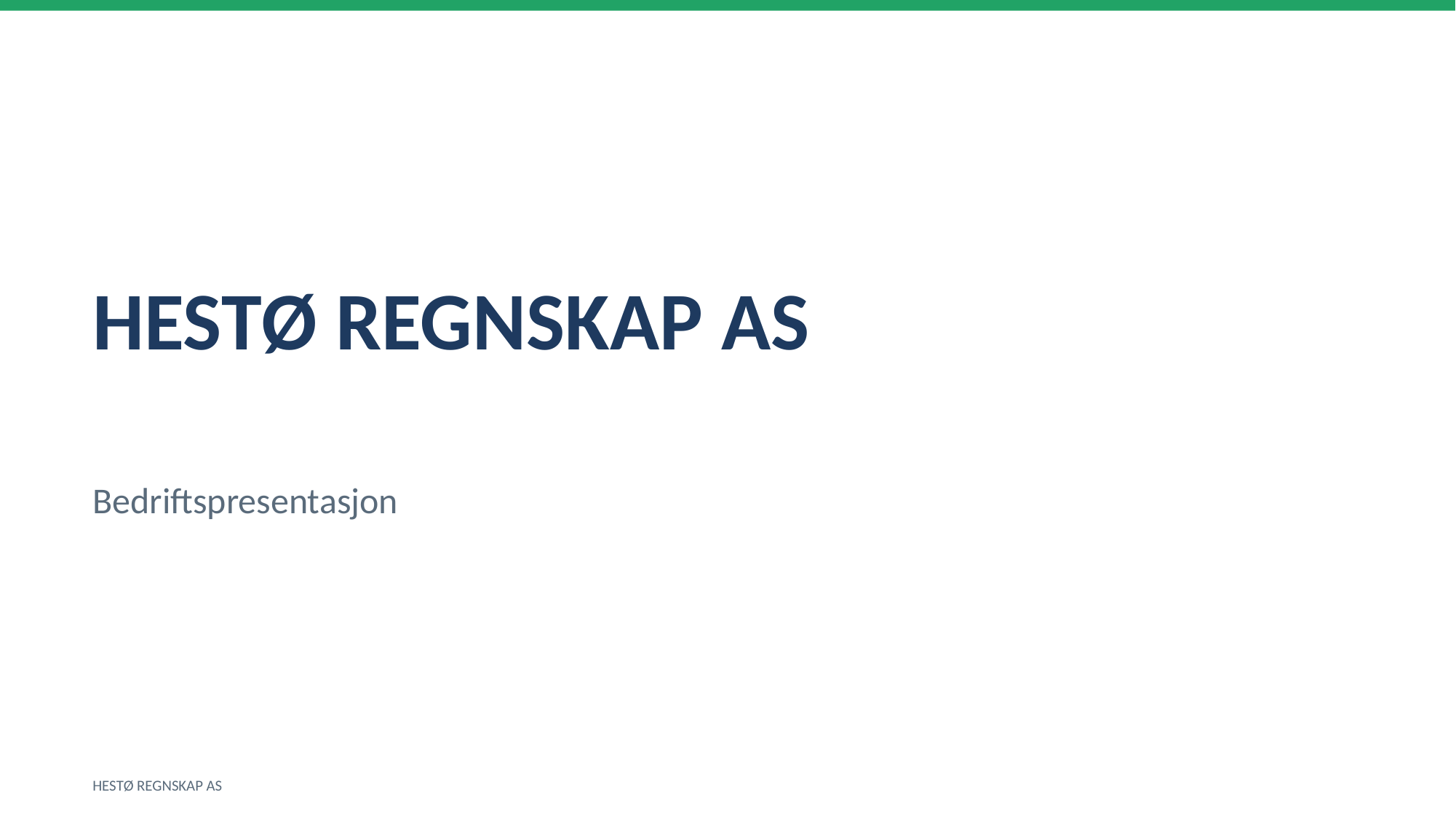

HESTØ REGNSKAP AS
Bedriftspresentasjon
HESTØ REGNSKAP AS